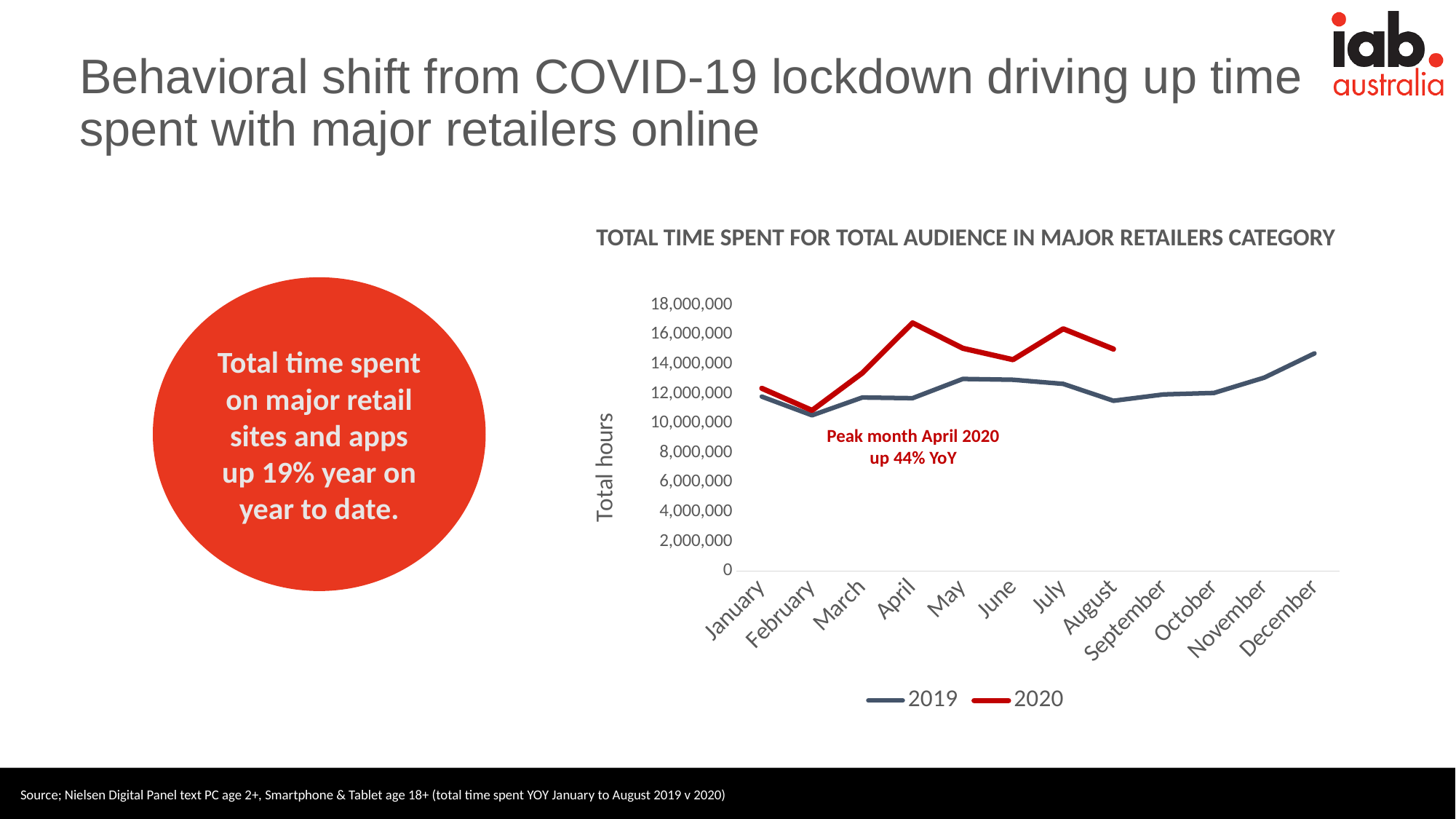

Behavioral shift from COVID-19 lockdown driving up time spent with major retailers online
TOTAL TIME SPENT FOR TOTAL AUDIENCE IN MAJOR RETAILERS CATEGORY
Total time spent on major retail sites and apps up 19% year on year to date.

### Chart

| Category | 2019 | 2020 |
|---|---|---|
| January | 11806566.666666666 | 12368800.0 |
| February | 10541333.333333334 | 10873066.666666666 |
| March | 11746916.666666666 | 13402250.0 |
| April | 11699850.0 | 16790550.0 |
| May | 13001700.0 | 15075600.0 |
| June | 12946950.0 | 14304183.333333334 |
| July | 12669516.666666666 | 16394166.666666666 |
| August | 11526650.0 | 15022500.0 |
| September | 11957200.0 | None |
| October | 12054733.333333334 | None |
| November | 13090683.333333334 | None |
| December | 14730950.0 | None |
Peak month April 2020 up 44% YoY
Source; Nielsen Digital Panel text PC age 2+, Smartphone & Tablet age 18+ (total time spent YOY January to August 2019 v 2020)